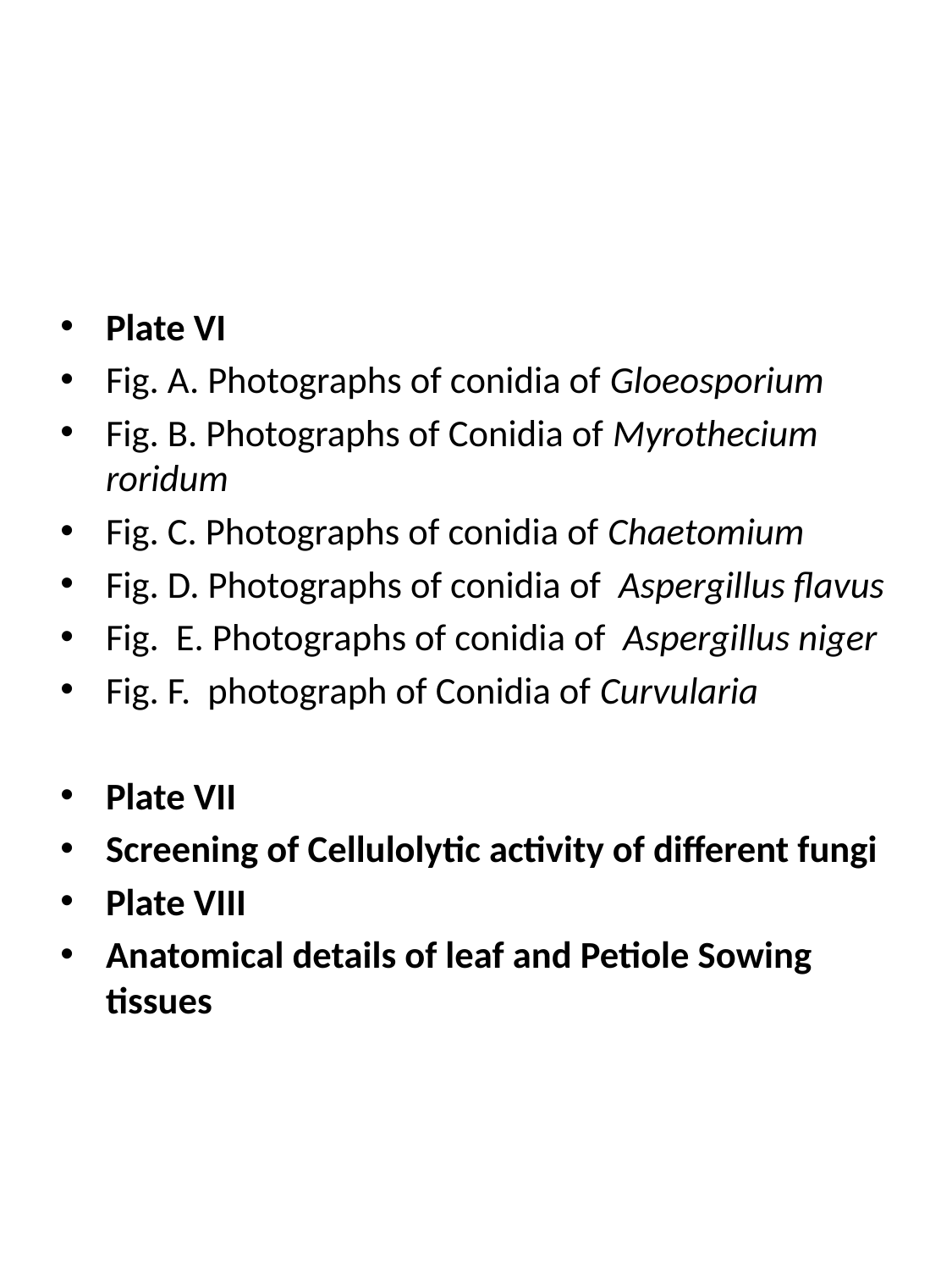

#
Plate VI
Fig. A. Photographs of conidia of Gloeosporium
Fig. B. Photographs of Conidia of Myrothecium roridum
Fig. C. Photographs of conidia of Chaetomium
Fig. D. Photographs of conidia of  Aspergillus flavus
Fig.  E. Photographs of conidia of  Aspergillus niger
Fig. F.  photograph of Conidia of Curvularia

Plate VII
Screening of Cellulolytic activity of different fungi
Plate VIII
Anatomical details of leaf and Petiole Sowing tissues